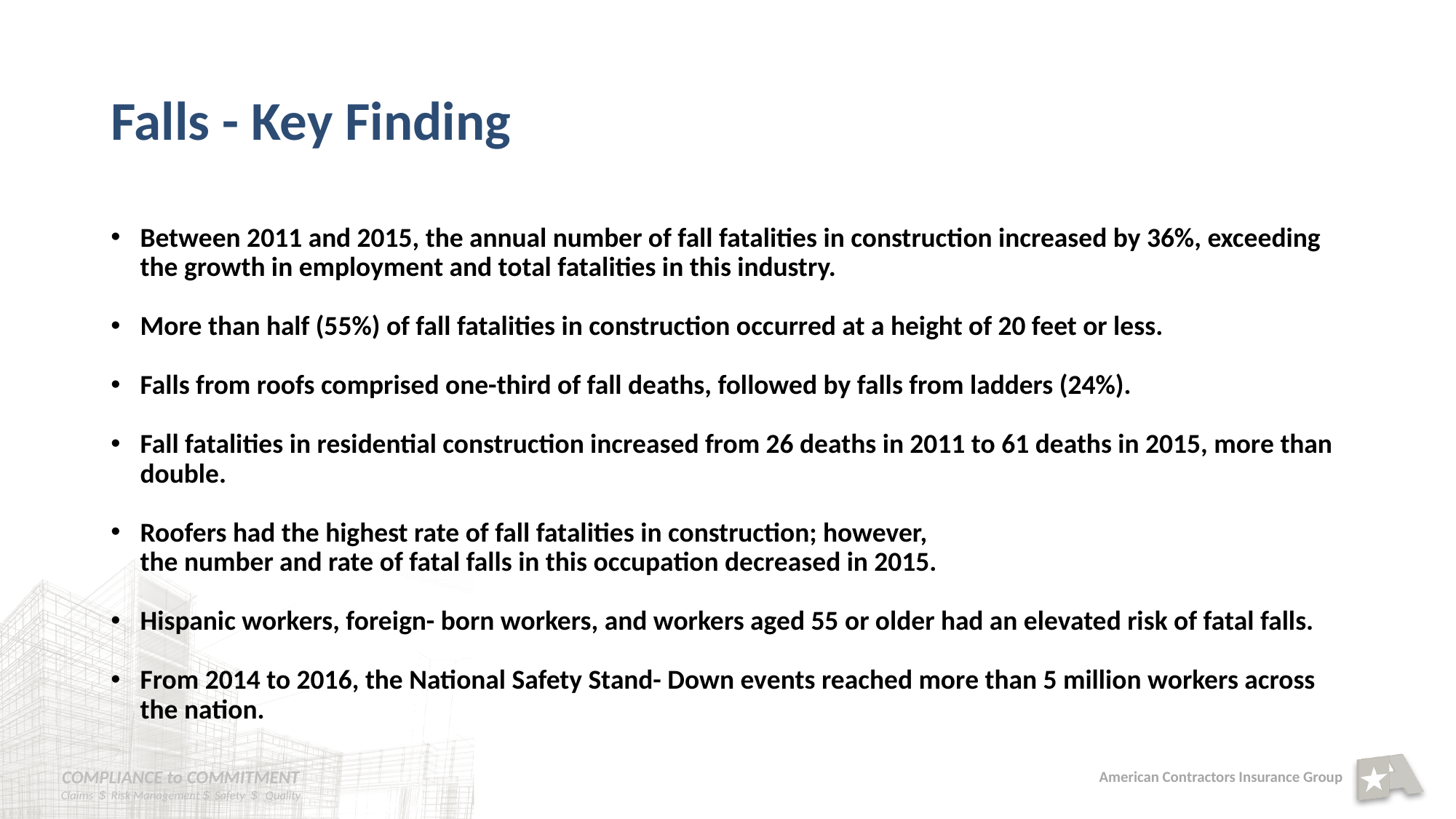

# Falls - Key Finding
Between 2011 and 2015, the annual number of fall fatalities in construction increased by 36%, exceeding the growth in employment and total fatalities in this industry.
More than half (55%) of fall fatalities in construction occurred at a height of 20 feet or less.
Falls from roofs comprised one-third of fall deaths, followed by falls from ladders (24%).
Fall fatalities in residential construction increased from 26 deaths in 2011 to 61 deaths in 2015, more than double.
Roofers had the highest rate of fall fatalities in construction; however,
the number and rate of fatal falls in this occupation decreased in 2015.
Hispanic workers, foreign- born workers, and workers aged 55 or older had an elevated risk of fatal falls.
From 2014 to 2016, the National Safety Stand- Down events reached more than 5 million workers across the nation.